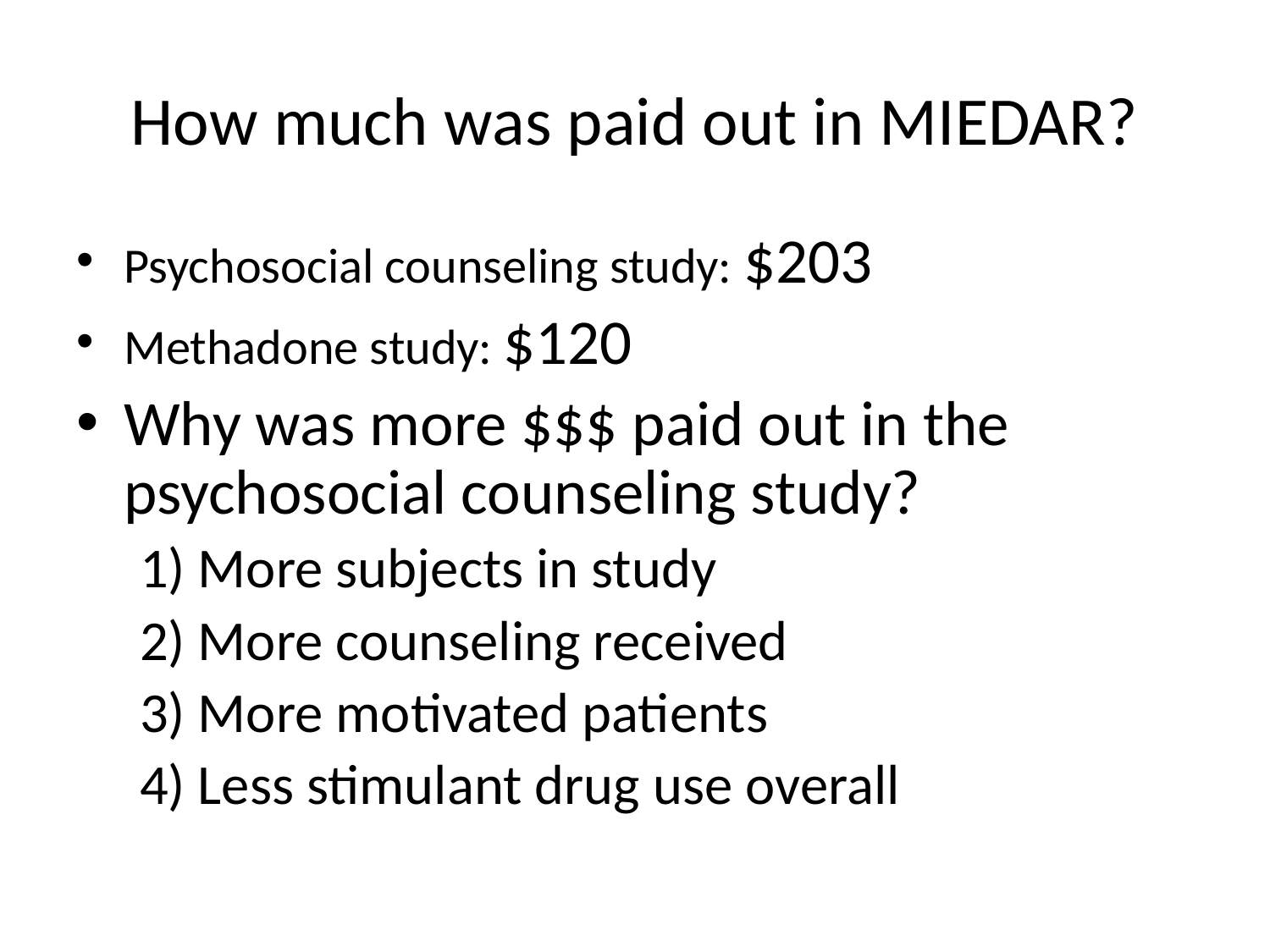

# How much was paid out in MIEDAR?
Psychosocial counseling study: $203
Methadone study: $120
Why was more $$$ paid out in the psychosocial counseling study?
1) More subjects in study
2) More counseling received
3) More motivated patients
4) Less stimulant drug use overall